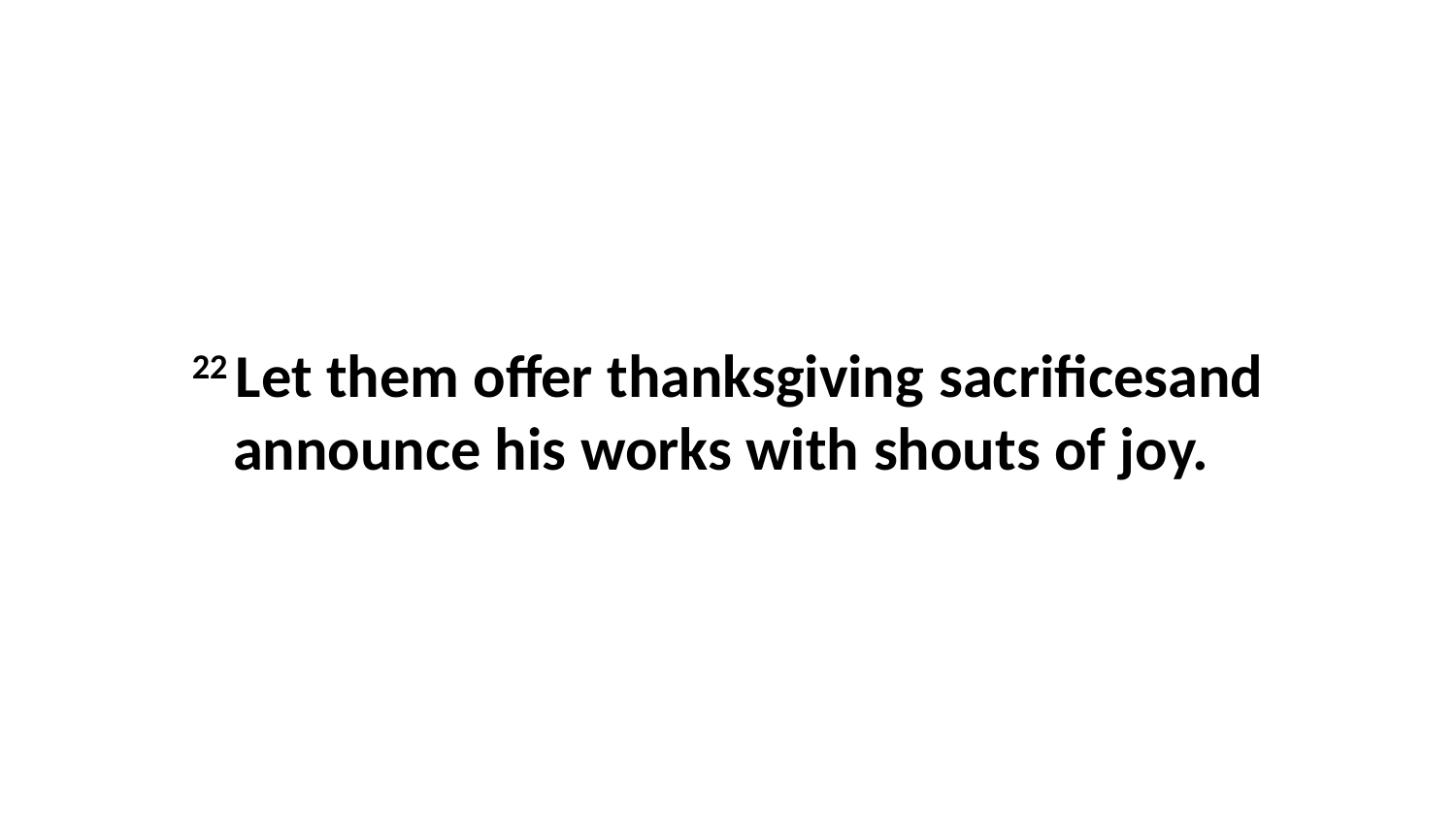

22 Let them offer thanksgiving sacrificesand announce his works with shouts of joy.